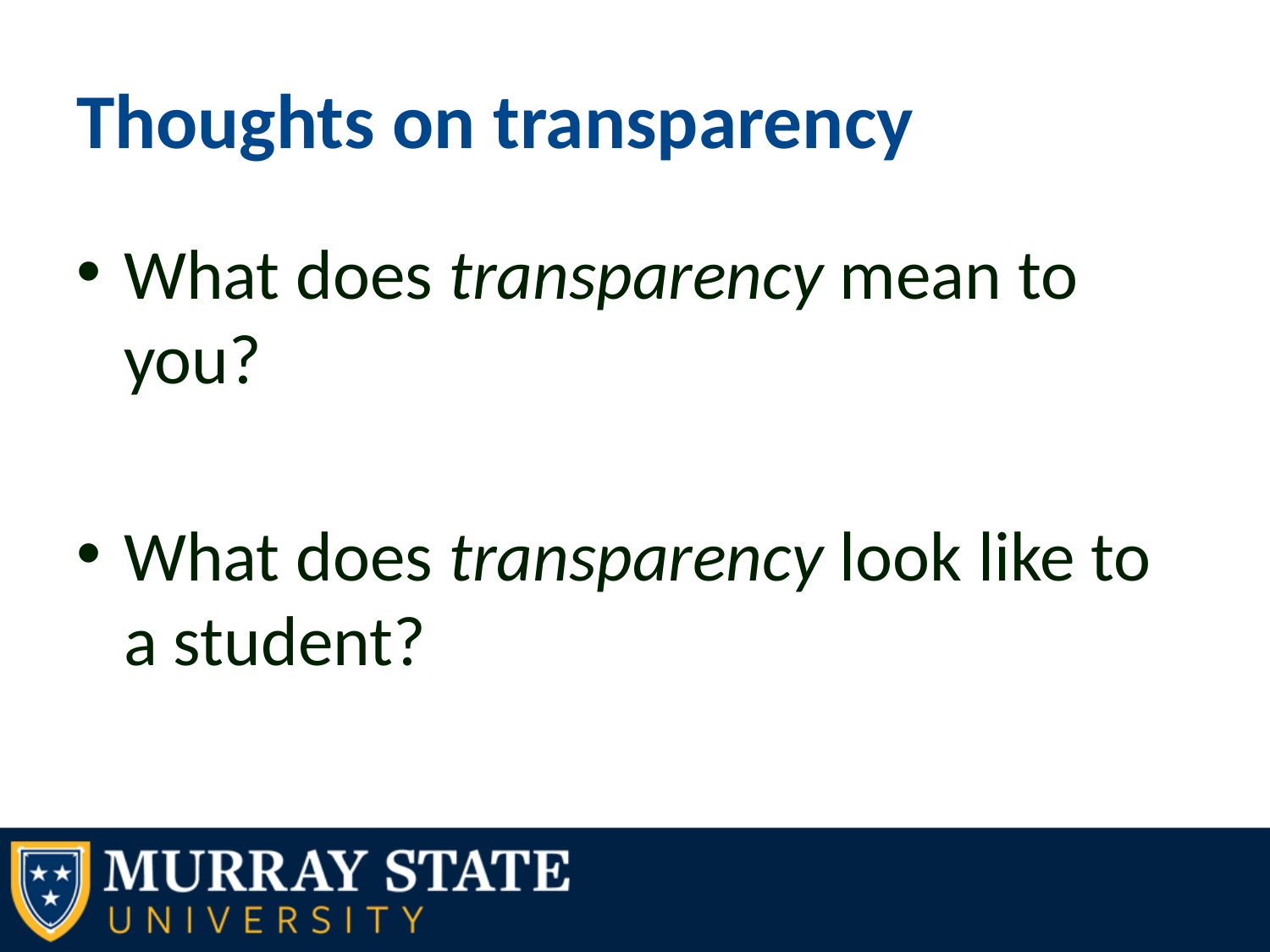

# Thoughts on transparency
What does transparency mean to you?

What does transparency look like to a student?